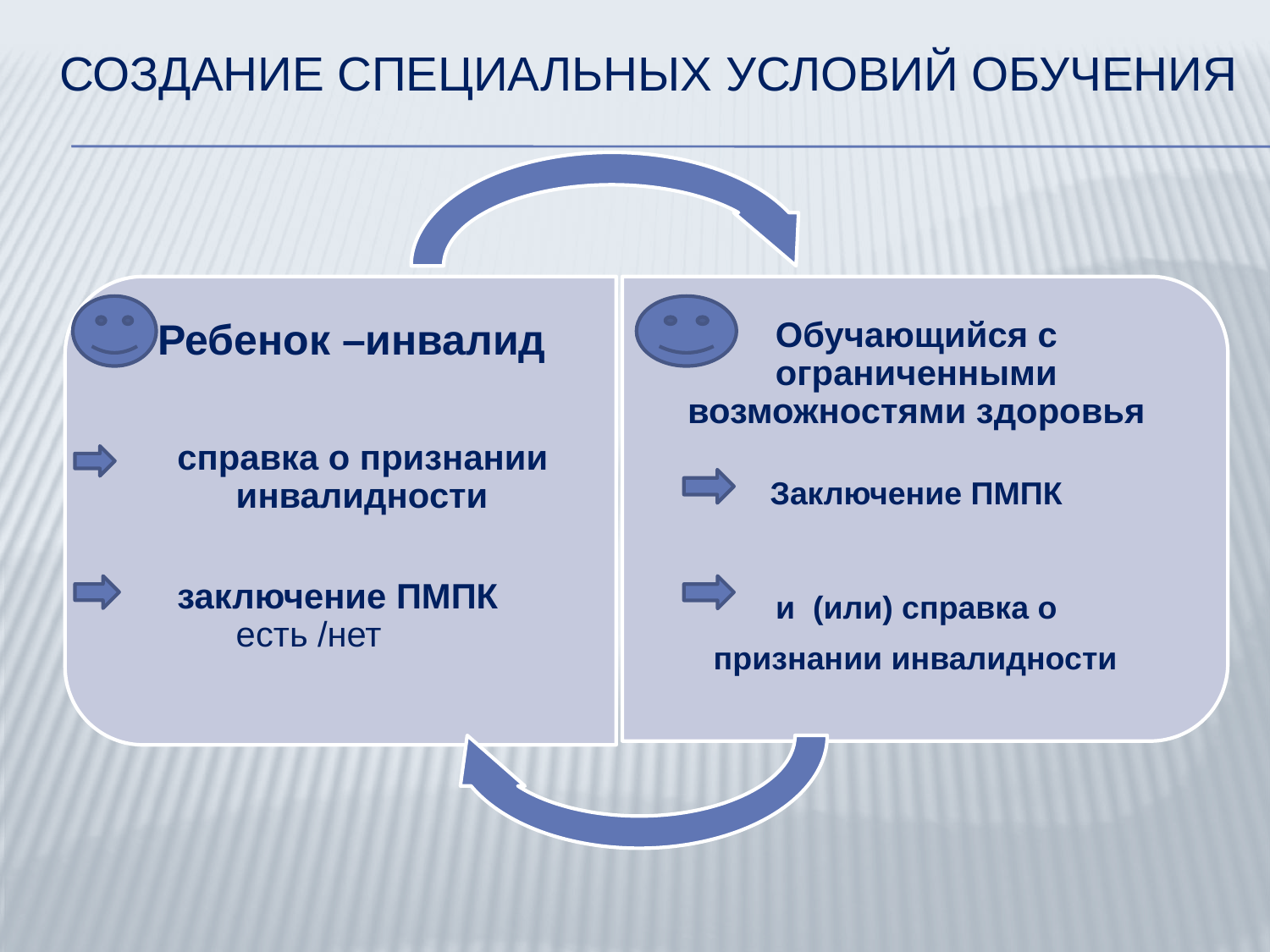

# Создание специальных условий обучения
 Ребенок –инвалид

       справка о признании                  	инвалидности

       заключение ПМПК                 	есть /нет

Обучающийся с ограниченными возможностями здоровья

Заключение ПМПК

и  (или) справка о
 признании инвалидности